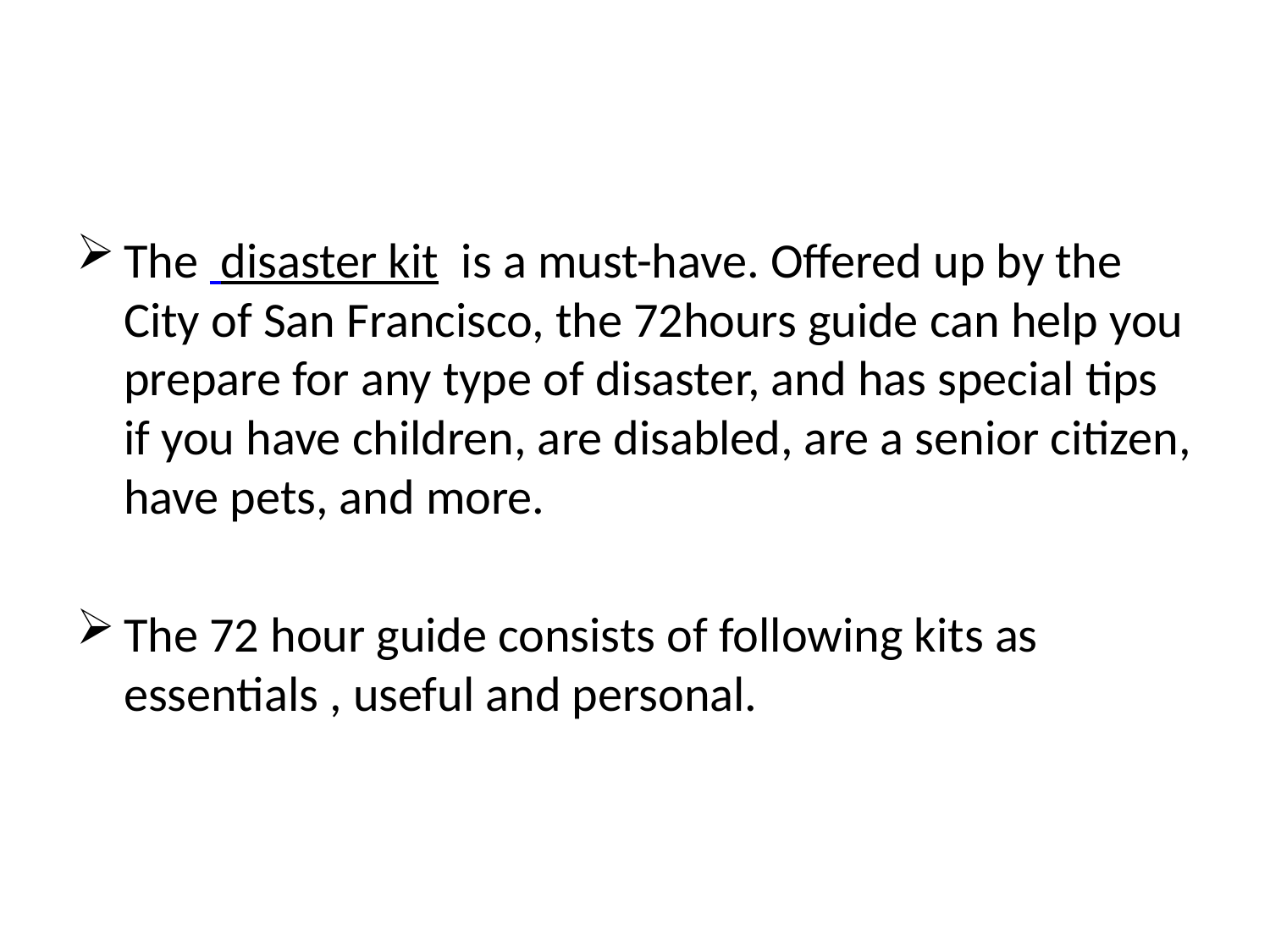

#
The  disaster kit  is a must-have. Offered up by the City of San Francisco, the 72hours guide can help you prepare for any type of disaster, and has special tips if you have children, are disabled, are a senior citizen, have pets, and more.

The 72 hour guide consists of following kits as essentials , useful and personal.